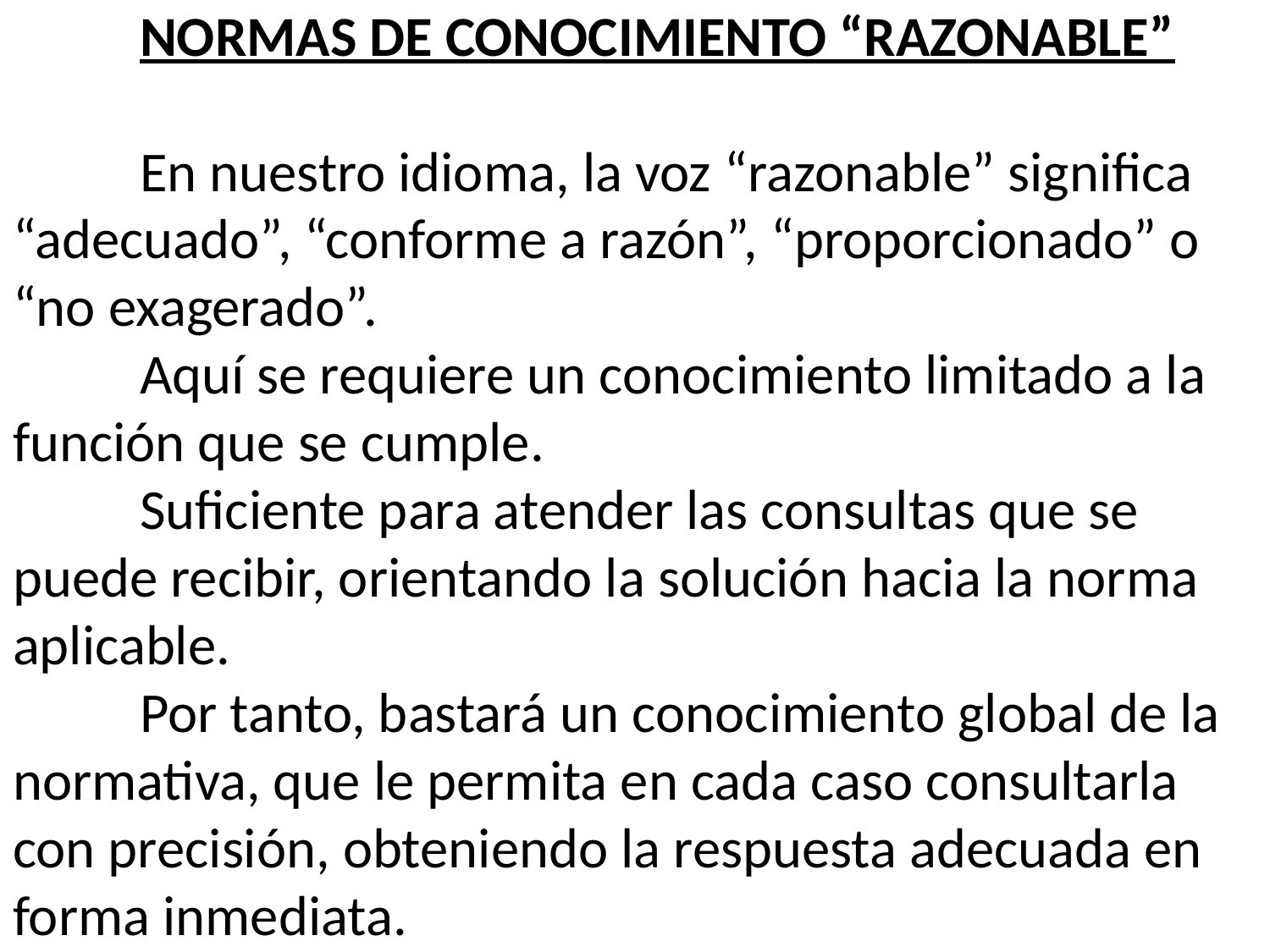

# NORMAS DE CONOCIMIENTO “RAZONABLE” En nuestro idioma, la voz “razonable” significa “adecuado”, “conforme a razón”, “proporcionado” o “no exagerado”. Aquí se requiere un conocimiento limitado a la función que se cumple. Suficiente para atender las consultas que se puede recibir, orientando la solución hacia la norma aplicable. Por tanto, bastará un conocimiento global de la normativa, que le permita en cada caso consultarla con precisión, obteniendo la respuesta adecuada en forma inmediata.